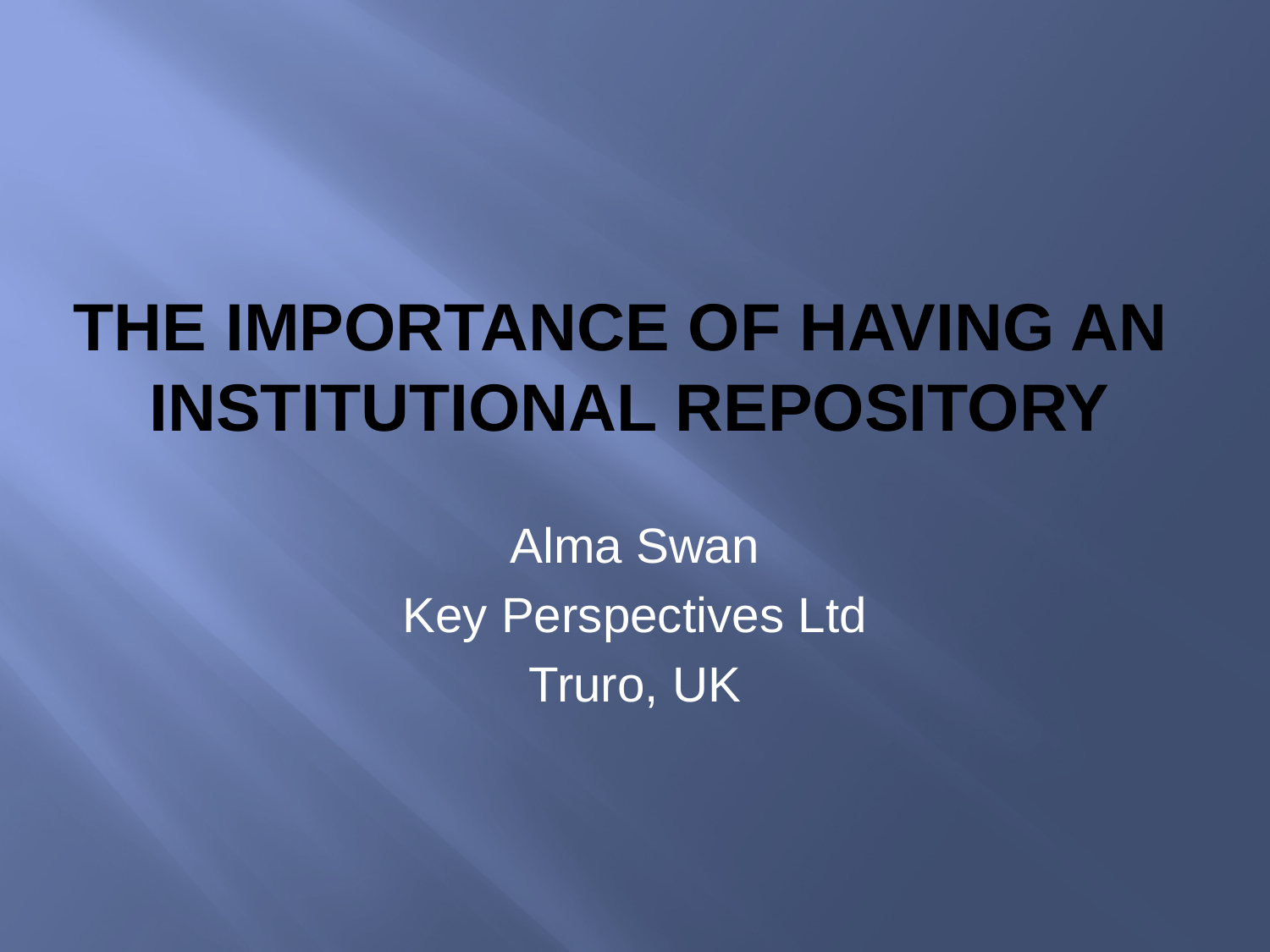

# The importance of having an institutional repository
Alma Swan
Key Perspectives Ltd
Truro, UK